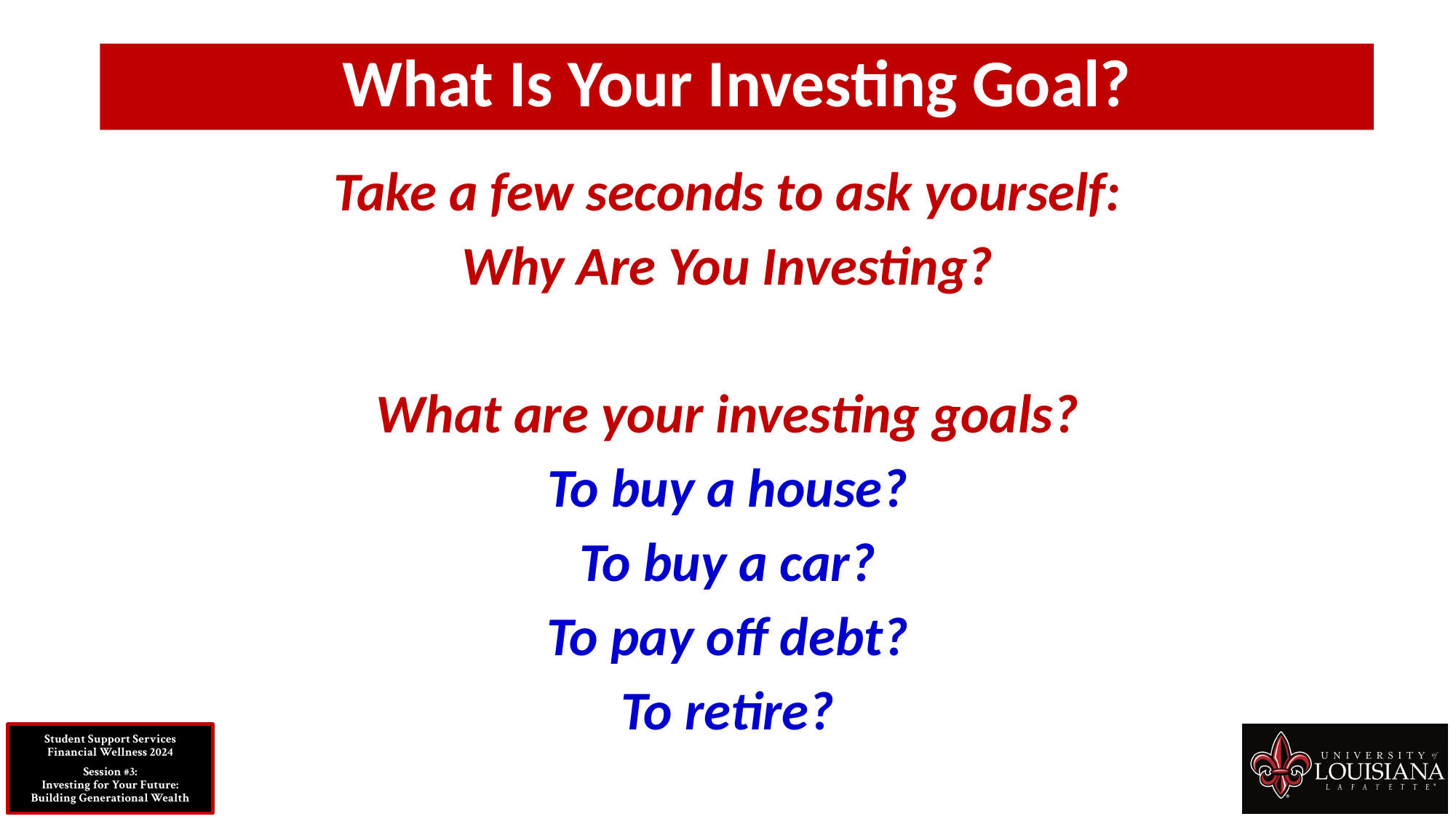

What Is Your Investing Goal?
Take a few seconds to ask yourself:
Why Are You Investing?

What are your investing goals?
To buy a house?
To buy a car?
To pay off debt?
To retire?